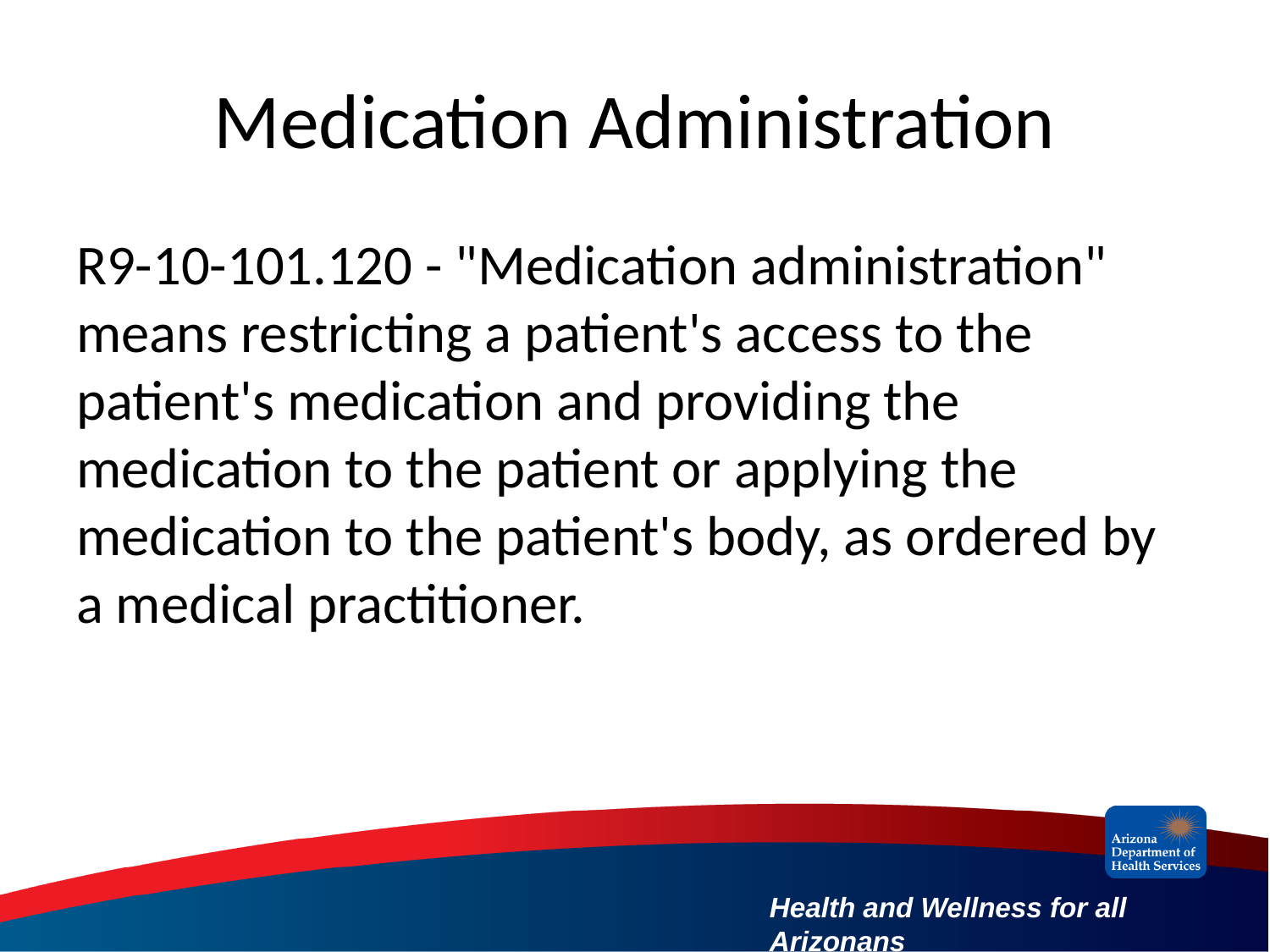

# Medication Administration
R9-10-101.120 - "Medication administration" means restricting a patient's access to the patient's medication and providing the medication to the patient or applying the medication to the patient's body, as ordered by a medical practitioner.